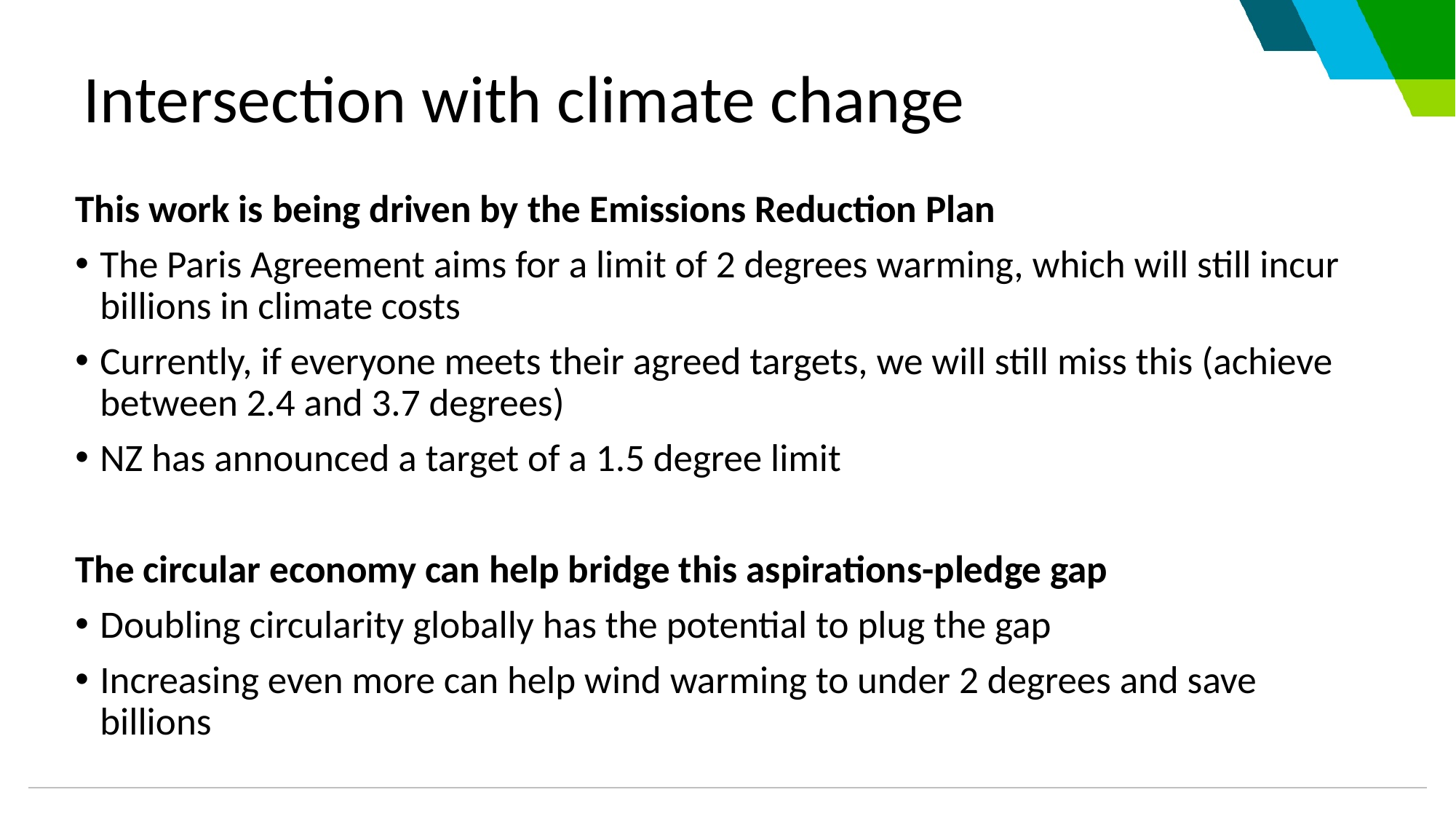

# Intersection with climate change
This work is being driven by the Emissions Reduction Plan
The Paris Agreement aims for a limit of 2 degrees warming, which will still incur billions in climate costs
Currently, if everyone meets their agreed targets, we will still miss this (achieve between 2.4 and 3.7 degrees)
NZ has announced a target of a 1.5 degree limit

The circular economy can help bridge this aspirations-pledge gap
Doubling circularity globally has the potential to plug the gap
Increasing even more can help wind warming to under 2 degrees and save billions